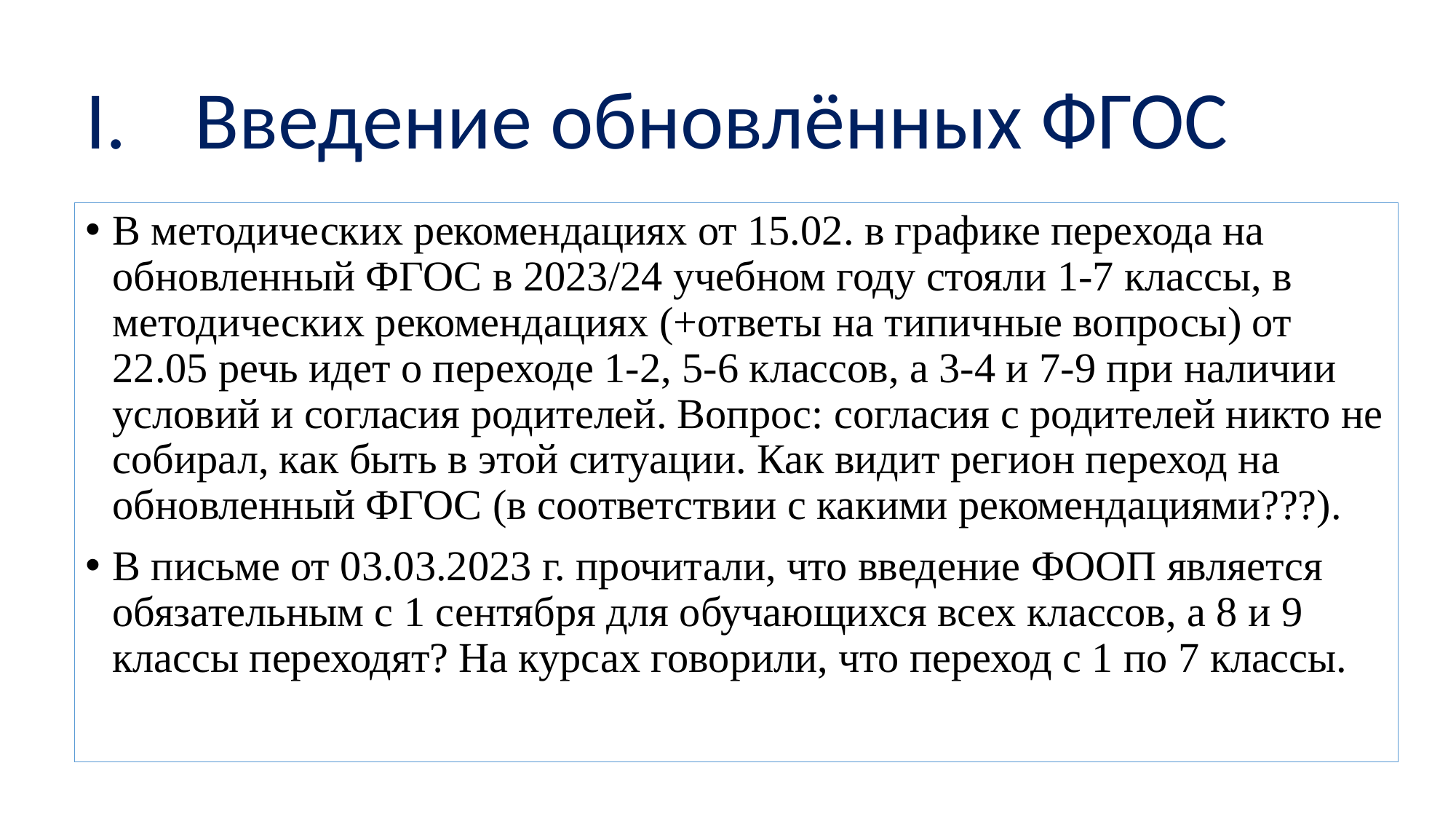

# I.	Введение обновлённых ФГОС
В методических рекомендациях от 15.02. в графике перехода на обновленный ФГОС в 2023/24 учебном году стояли 1-7 классы, в методических рекомендациях (+ответы на типичные вопросы) от 22.05 речь идет о переходе 1-2, 5-6 классов, а 3-4 и 7-9 при наличии условий и согласия родителей. Вопрос: согласия с родителей никто не собирал, как быть в этой ситуации. Как видит регион переход на обновленный ФГОС (в соответствии с какими рекомендациями???).
В письме от 03.03.2023 г. прочитали, что введение ФООП является обязательным с 1 сентября для обучающихся всех классов, а 8 и 9 классы переходят? На курсах говорили, что переход с 1 по 7 классы.